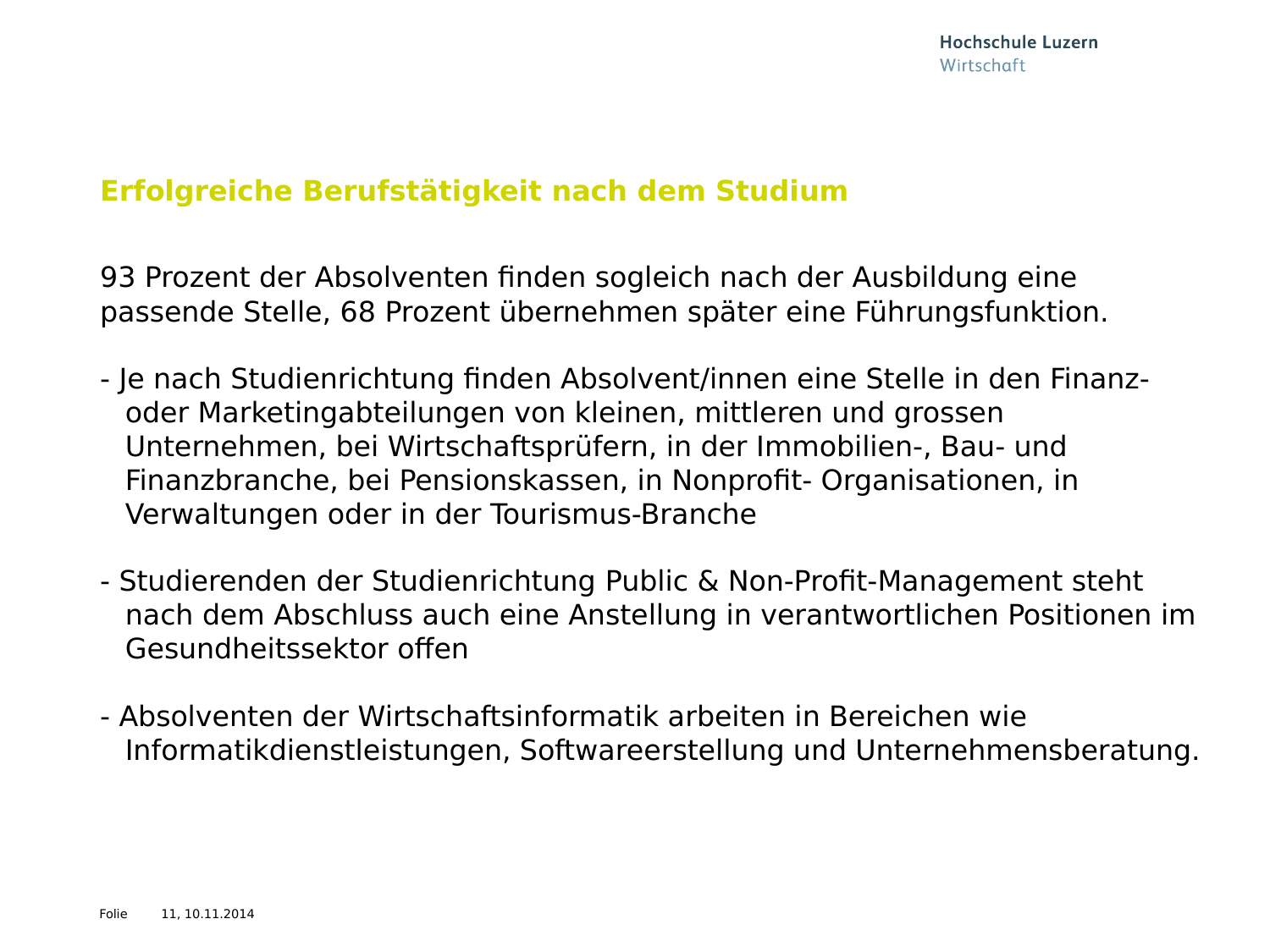

# Erfolgreiche Berufstätigkeit nach dem Studium
93 Prozent der Absolventen finden sogleich nach der Ausbildung eine passende Stelle, 68 Prozent übernehmen später eine Führungsfunktion.

- Je nach Studienrichtung finden Absolvent/innen eine Stelle in den Finanz- oder Marketingabteilungen von kleinen, mittleren und grossen Unternehmen, bei Wirtschaftsprüfern, in der Immobilien-, Bau- und Finanzbranche, bei Pensionskassen, in Nonprofit- Organisationen, in Verwaltungen oder in der Tourismus-Branche

- Studierenden der Studienrichtung Public & Non-Profit-Management steht nach dem Abschluss auch eine Anstellung in verantwortlichen Positionen im Gesundheitssektor offen

- Absolventen der Wirtschaftsinformatik arbeiten in Bereichen wie Informatikdienstleistungen, Softwareerstellung und Unternehmensberatung.
11, 10.11.2014